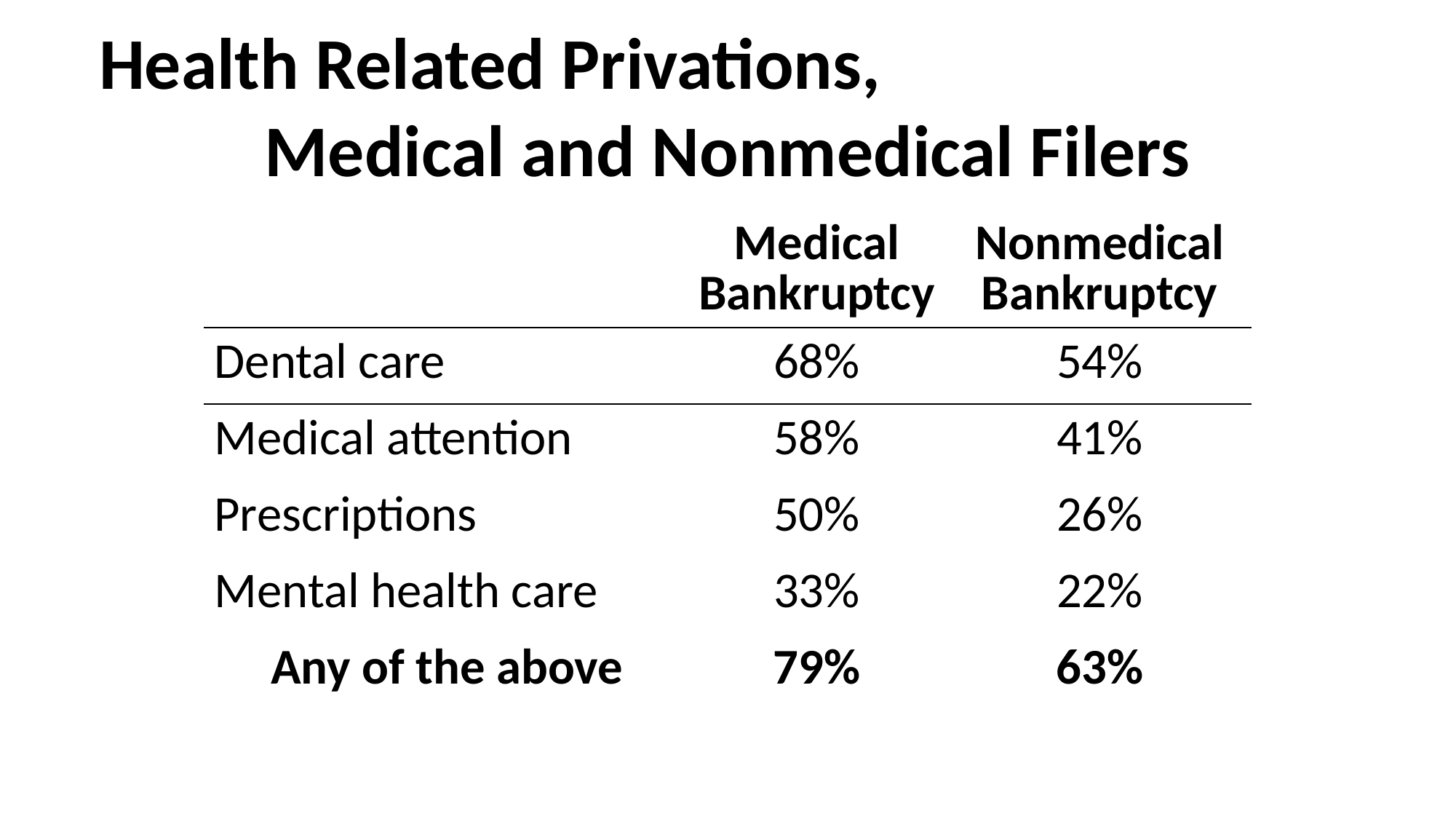

# Health Related Privations,                              Medical and Nonmedical Filers
|  | Medical Bankruptcy | Nonmedical Bankruptcy |
| --- | --- | --- |
| Dental care | 68% | 54% |
| Medical attention | 58% | 41% |
| Prescriptions | 50% | 26% |
| Mental health care | 33% | 22% |
| Any of the above | 79% | 63% |